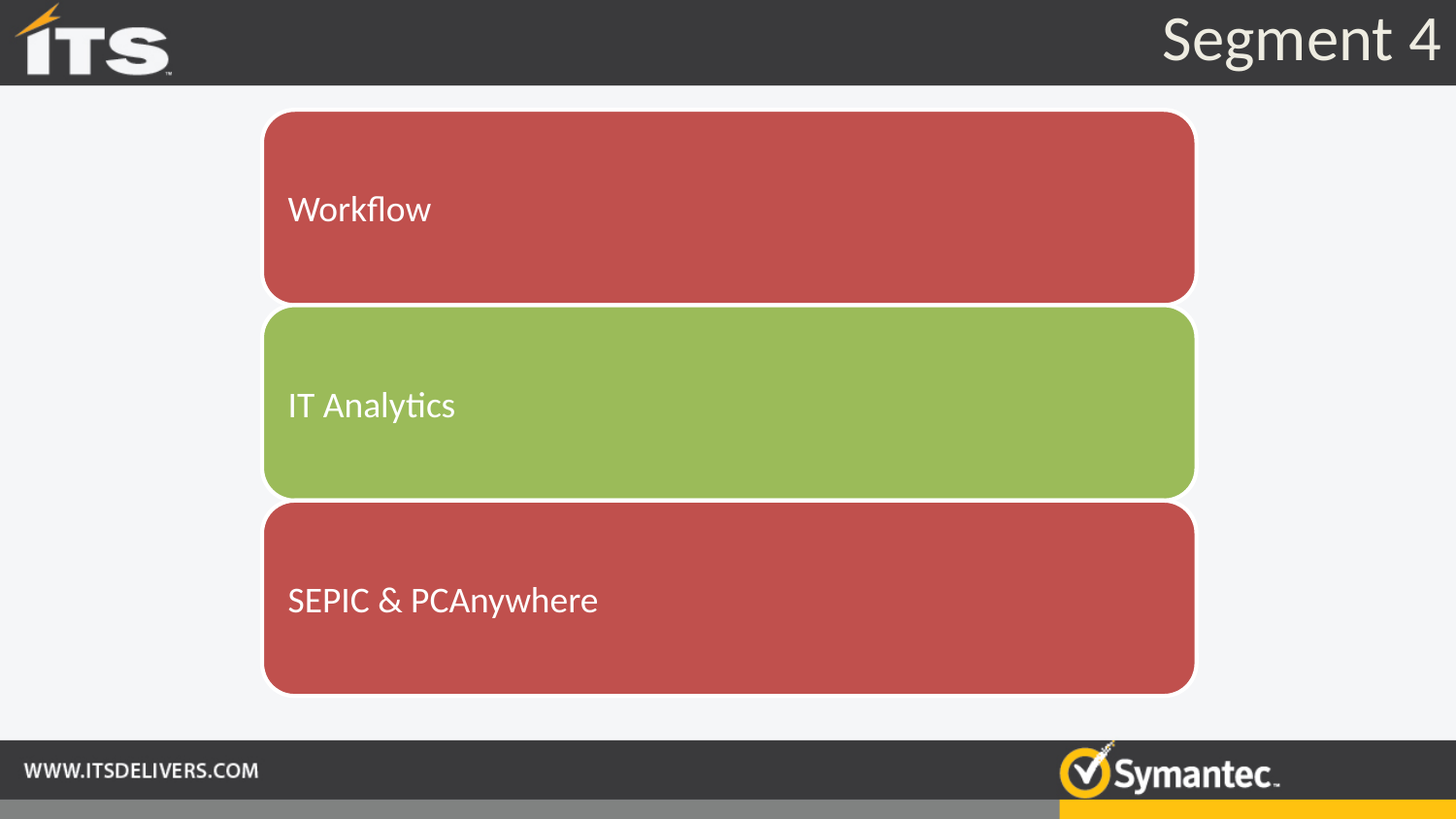

# Segment 4
Workflow
SEPIC & PCAnywhere
IT Analytics